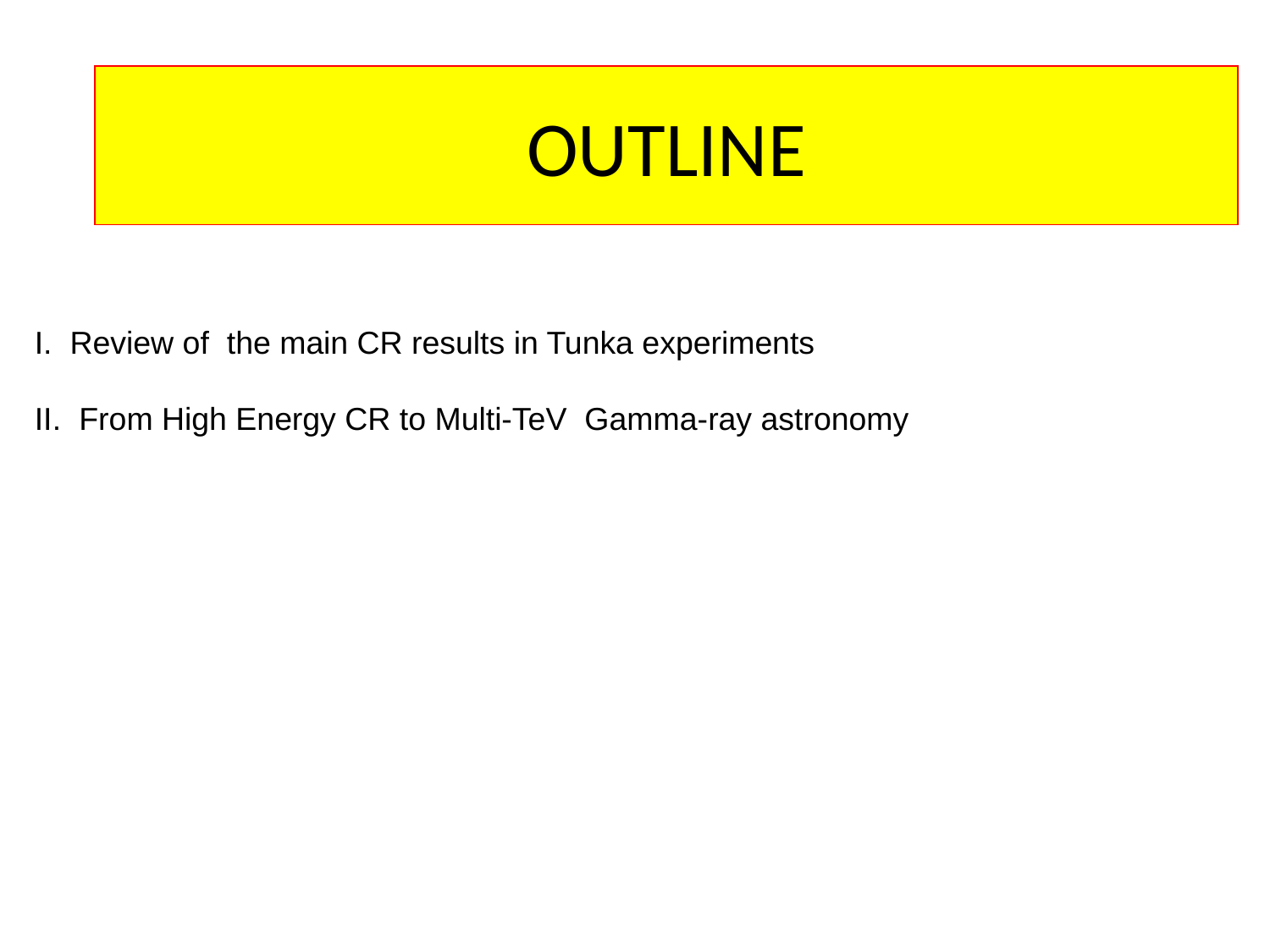

# OUTLINE
I.  Review of  the main CR results in Tunka experiments

II.  From High Energy CR to Multi-TeV  Gamma-ray astronomy